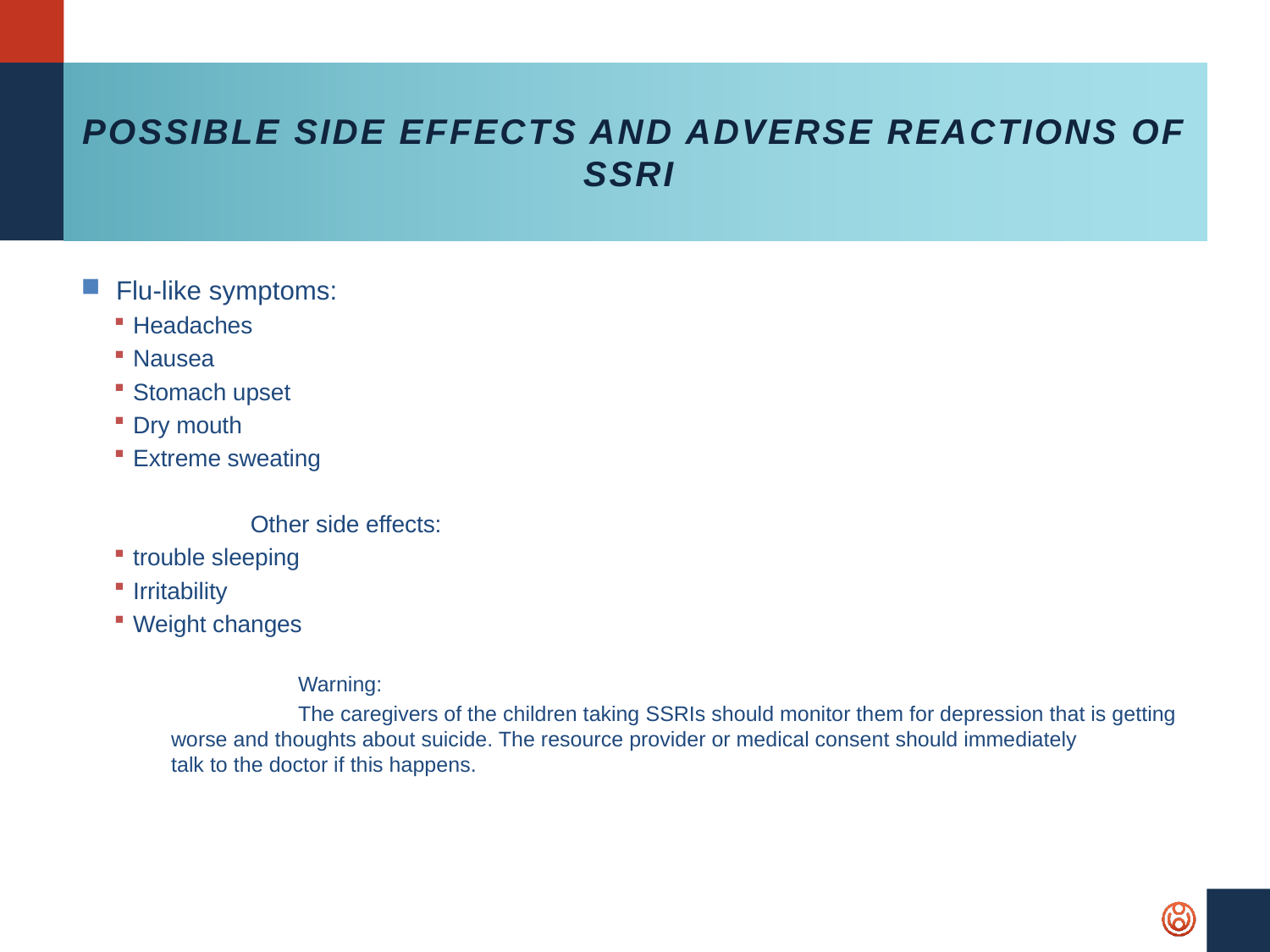

# Possible Side Effects and Adverse Reactions of SSRI
Flu-like symptoms:
Headaches
Nausea
Stomach upset
Dry mouth
Extreme sweating

	Other side effects:
trouble sleeping
Irritability
Weight changes

	Warning:
	The caregivers of the children taking SSRIs should monitor them for depression that is getting 	worse and thoughts about suicide. The resource provider or medical consent should immediately 	talk to the doctor if this happens.